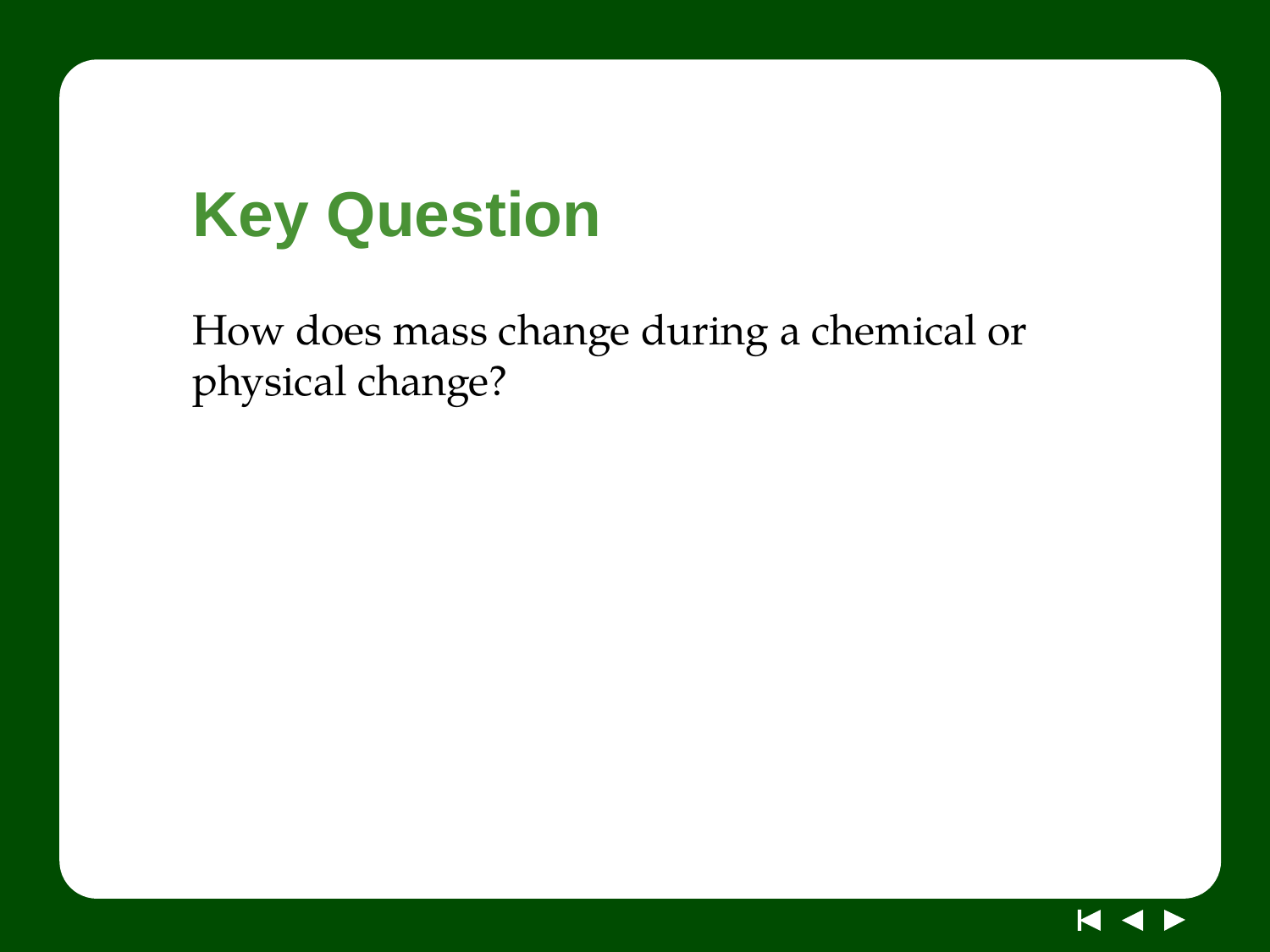

# Key Question
How does mass change during a chemical or physical change?